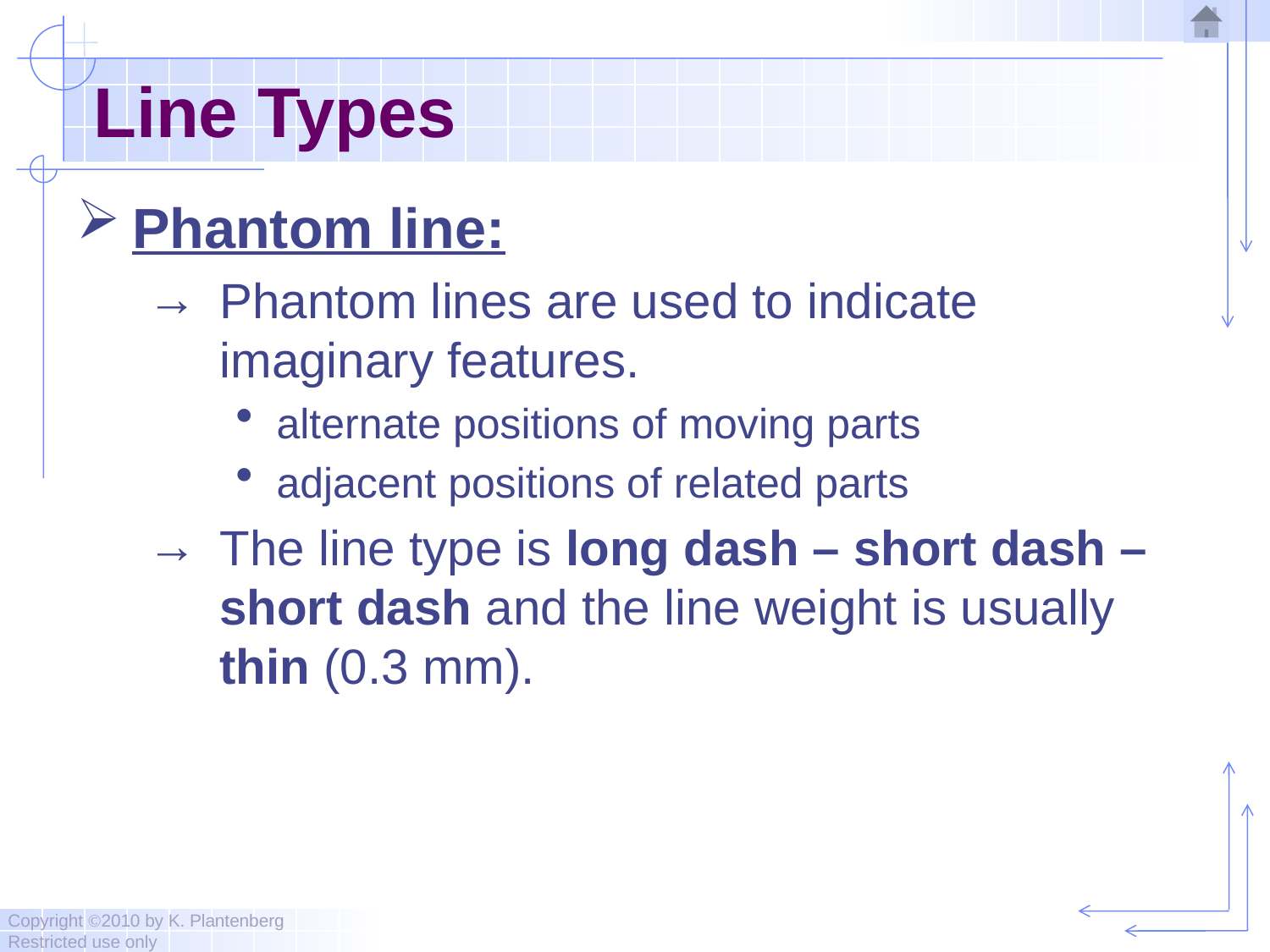

# Line Types
Phantom line:
Phantom lines are used to indicate imaginary features.
alternate positions of moving parts
adjacent positions of related parts
The line type is long dash – short dash – short dash and the line weight is usually thin (0.3 mm).